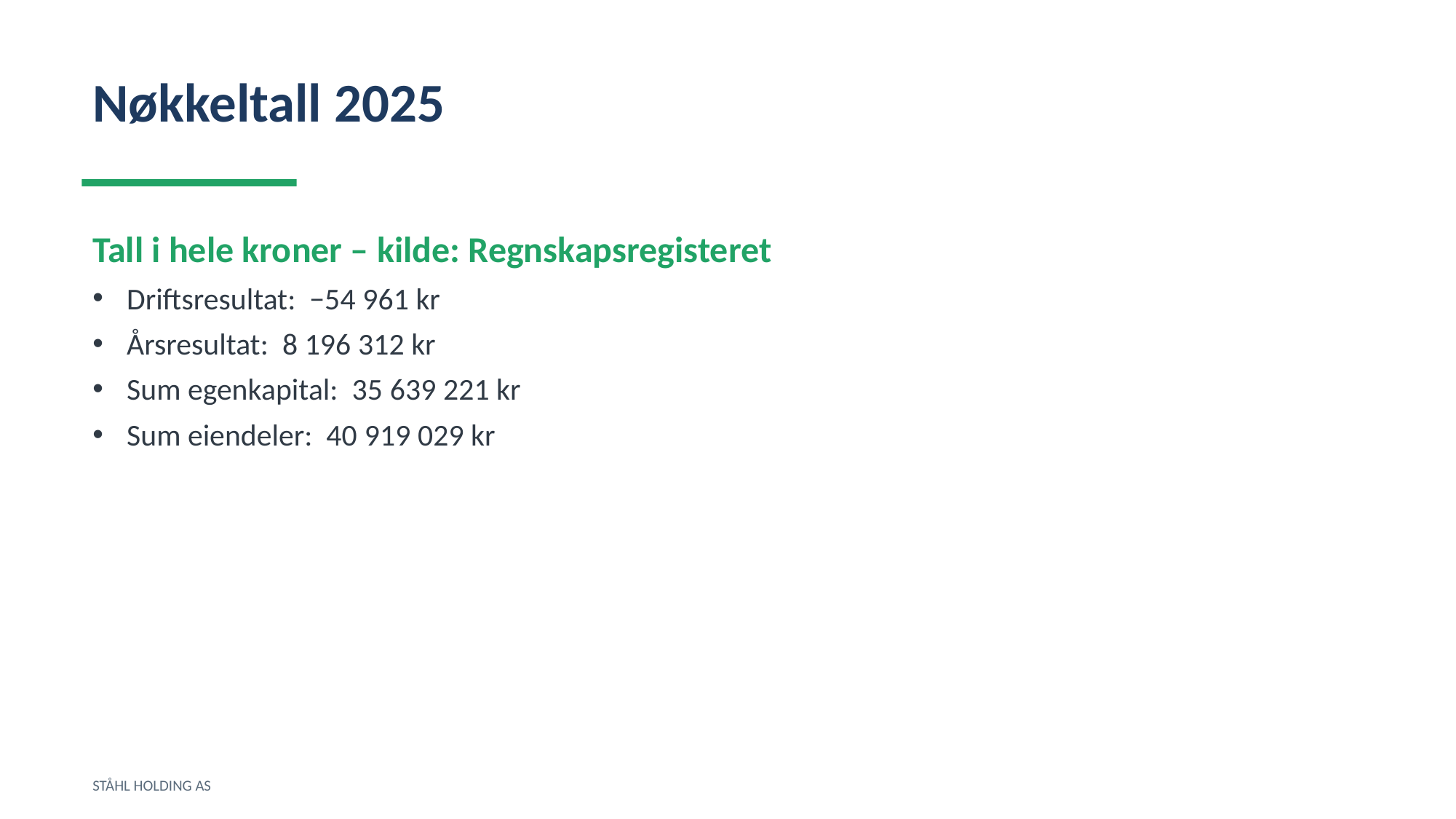

Nøkkeltall 2025

Tall i hele kroner – kilde: Regnskapsregisteret
Driftsresultat:  −54 961 kr
Årsresultat:  8 196 312 kr
Sum egenkapital:  35 639 221 kr
Sum eiendeler:  40 919 029 kr
STÅHL HOLDING AS